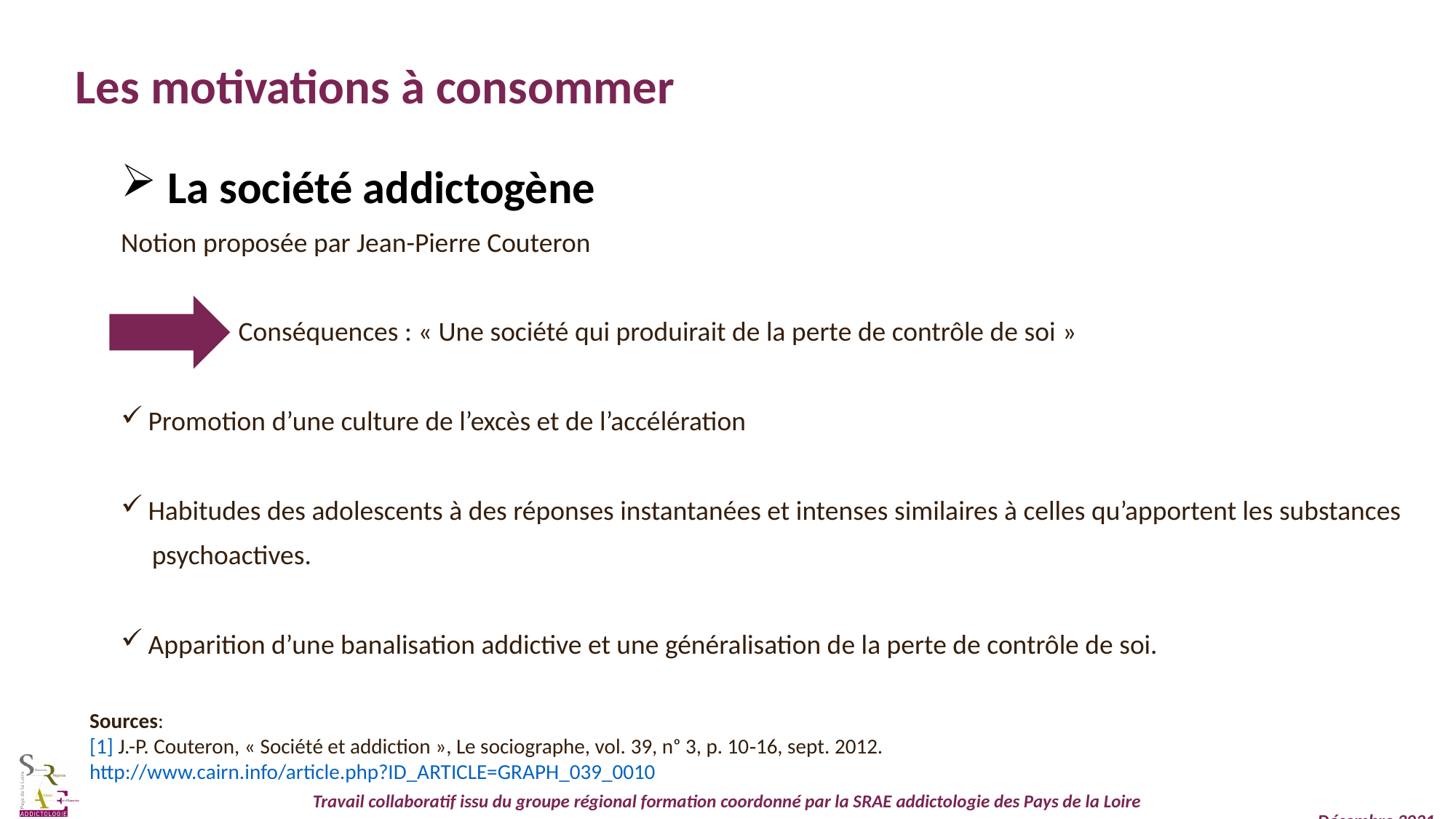

Les motivations à consommer
 La société addictogène
Notion proposée par Jean-Pierre Couteron

                   Conséquences : « Une société qui produirait de la perte de contrôle de soi »

Promotion d’une culture de l’excès et de l’accélération

Habitudes des adolescents à des réponses instantanées et intenses similaires à celles qu’apportent les substances
     psychoactives.

Apparition d’une banalisation addictive et une généralisation de la perte de contrôle de soi.

Sources:
[1] J.-P. Couteron, « Société et addiction », Le sociographe, vol. 39, nᵒ 3, p. 10‑16, sept. 2012. http://www.cairn.info/article.php?ID_ARTICLE=GRAPH_039_0010